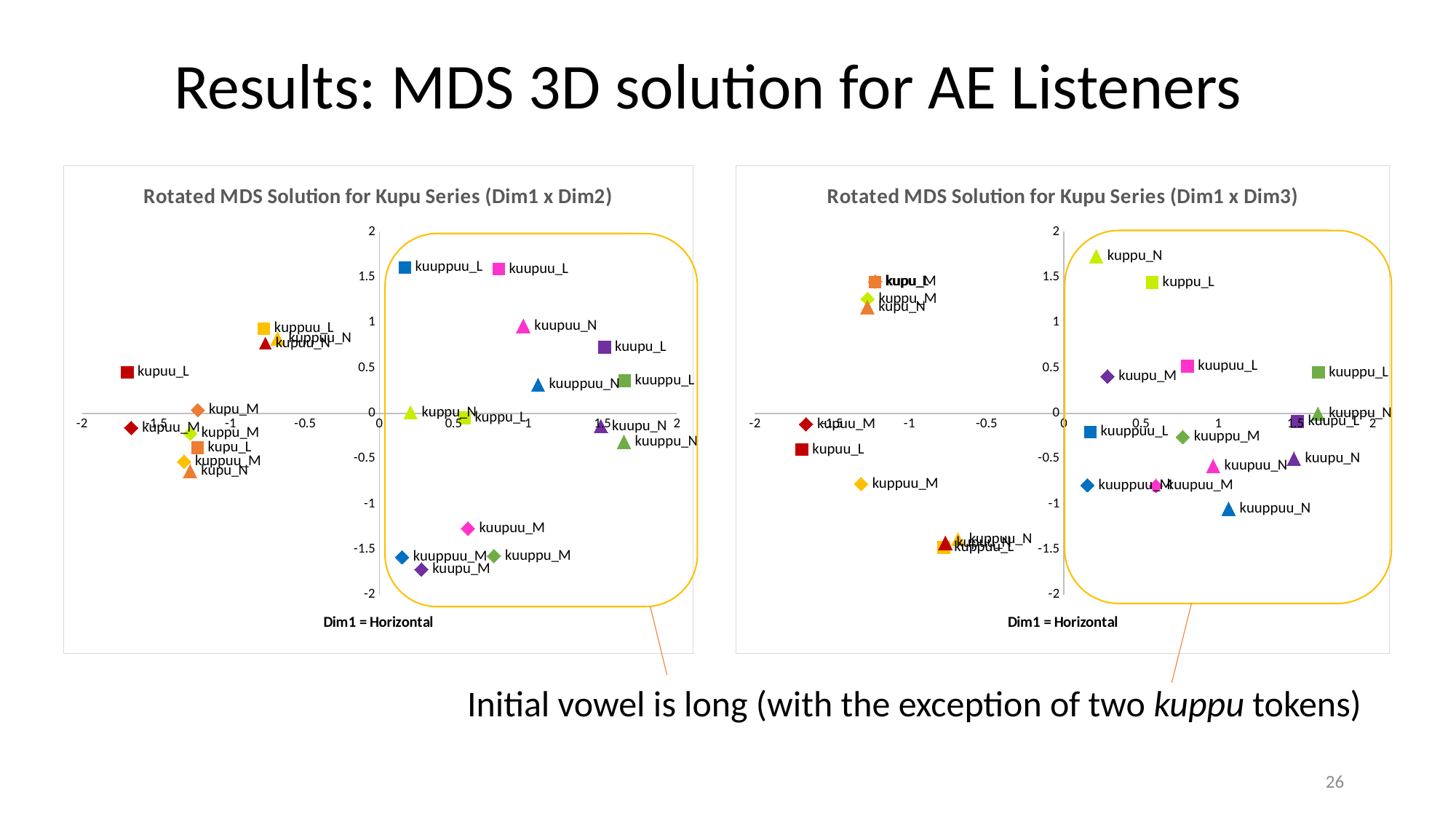

# Results: MDS 3D solution for AE Listeners

### Chart: Rotated MDS Solution for Kupu Series (Dim1 x Dim2)

| Category | Dim2 |
|---|---|

### Chart: Rotated MDS Solution for Kupu Series (Dim1 x Dim3)

| Category | Dim3 |
|---|---|

Initial vowel is long (with the exception of two kuppu tokens)
26